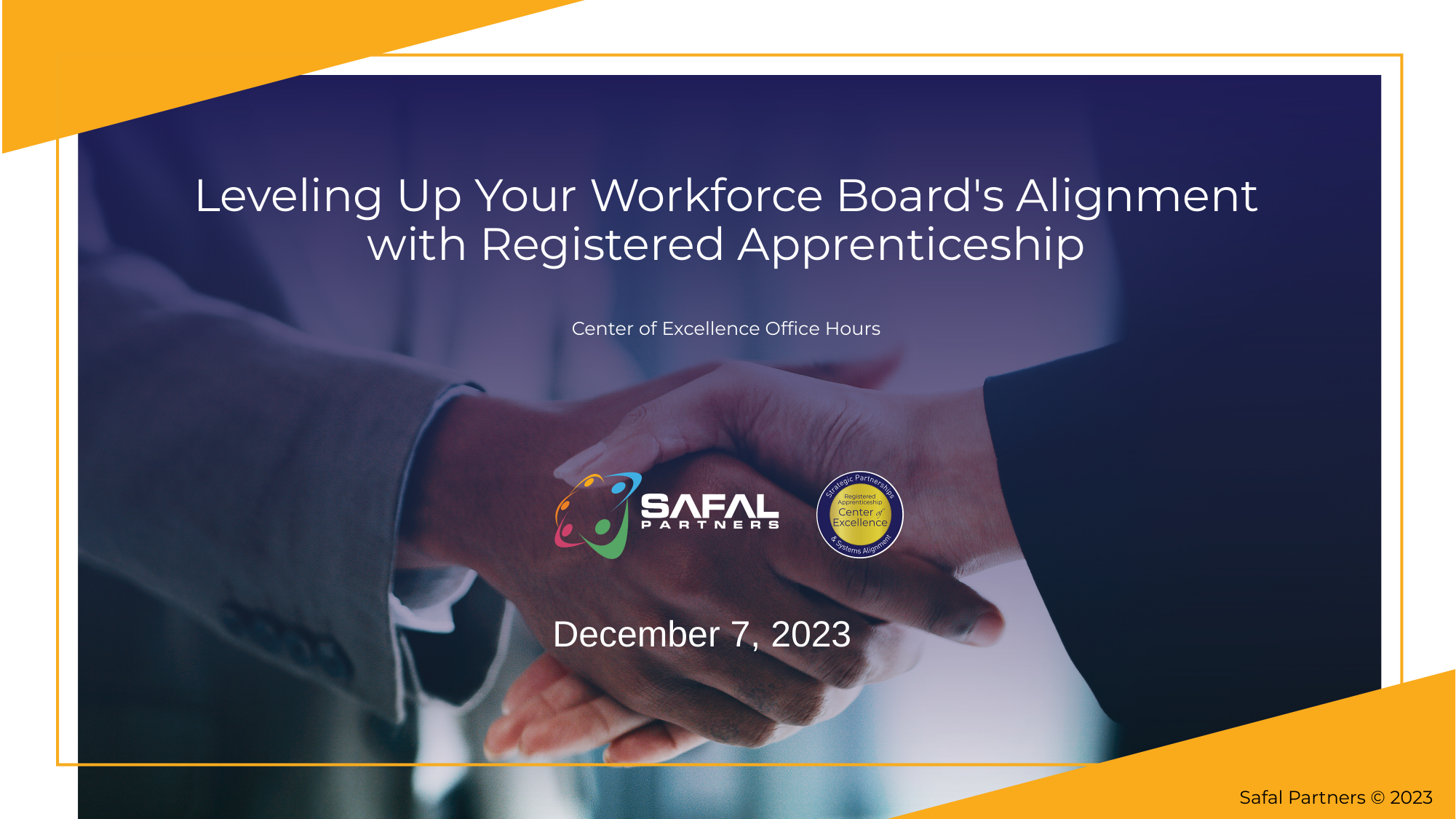

# Leveling Up Your Workforce Board's Alignment with Registered Apprenticeship Center of Excellence Office Hours
December 7, 2023